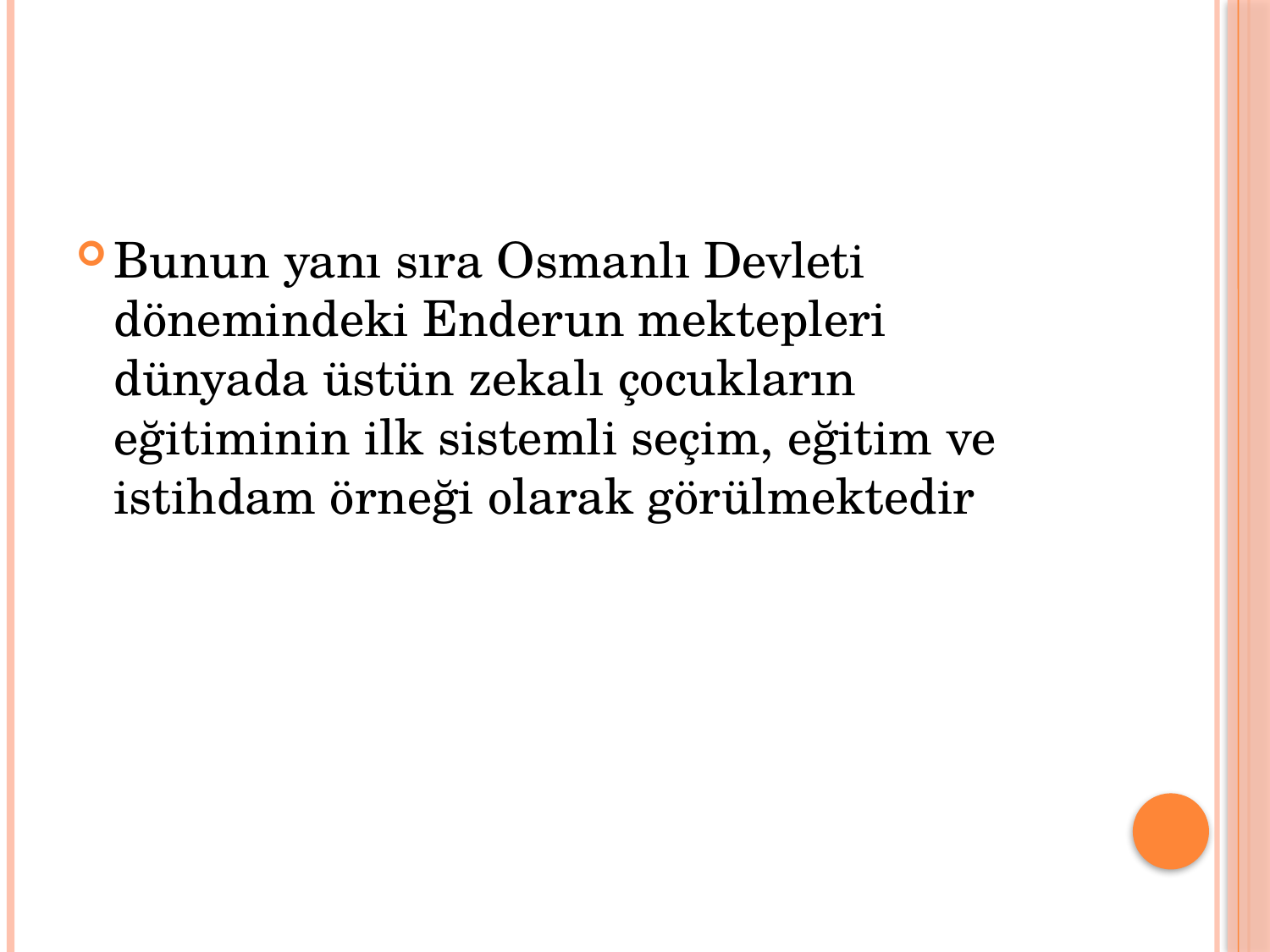

#
Bunun yanı sıra Osmanlı Devleti dönemindeki Enderun mektepleri dünyada üstün zekalı çocukların eğitiminin ilk sistemli seçim, eğitim ve istihdam örneği olarak görülmektedir